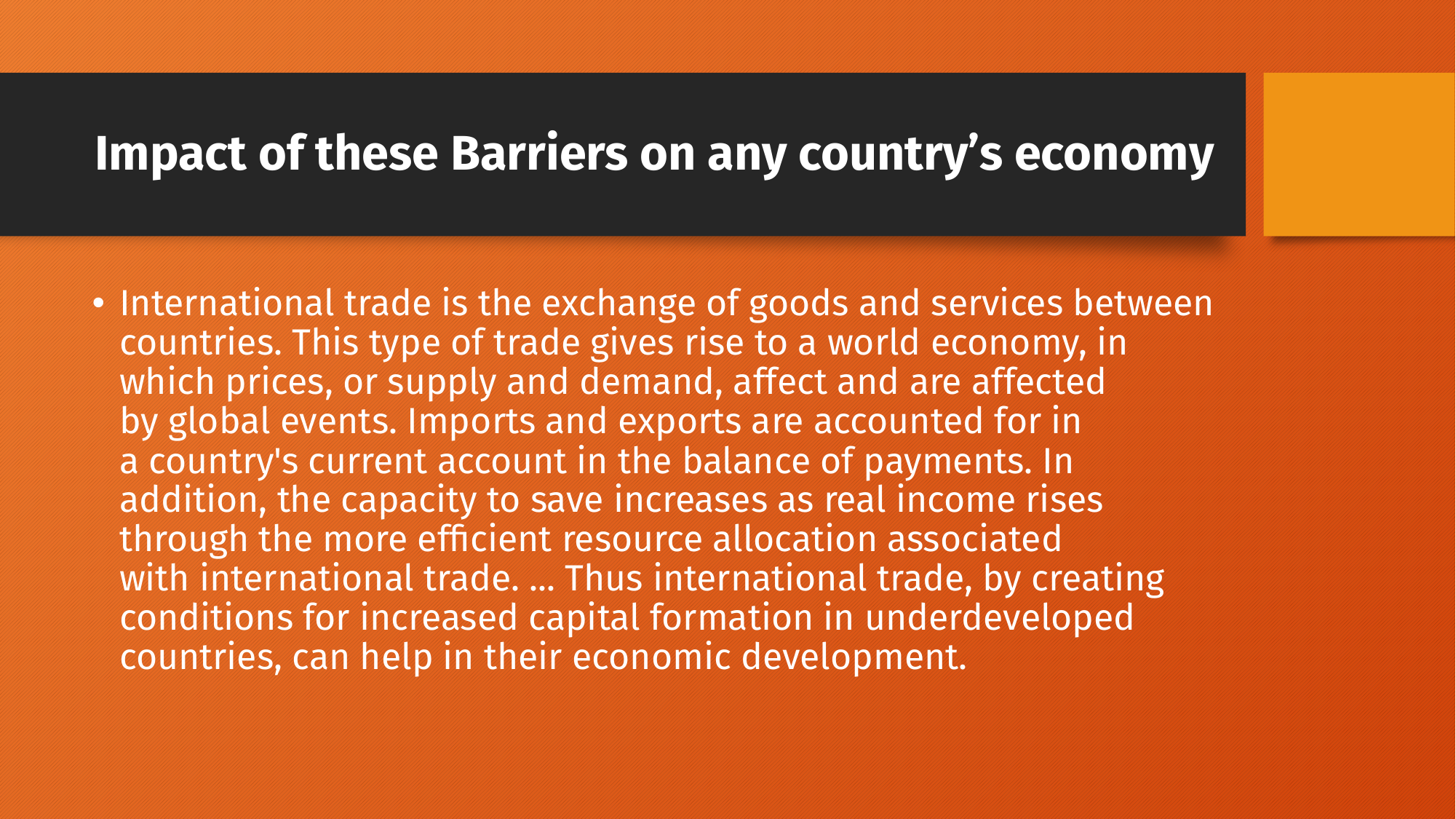

# Impact of these Barriers on any country’s economy
International trade is the exchange of goods and services between countries. This type of trade gives rise to a world economy, in which prices, or supply and demand, affect and are affected by global events. Imports and exports are accounted for in a country's current account in the balance of payments. In addition, the capacity to save increases as real income rises through the more efficient resource allocation associated with international trade. ... Thus international trade, by creating conditions for increased capital formation in underdeveloped countries, can help in their economic development.